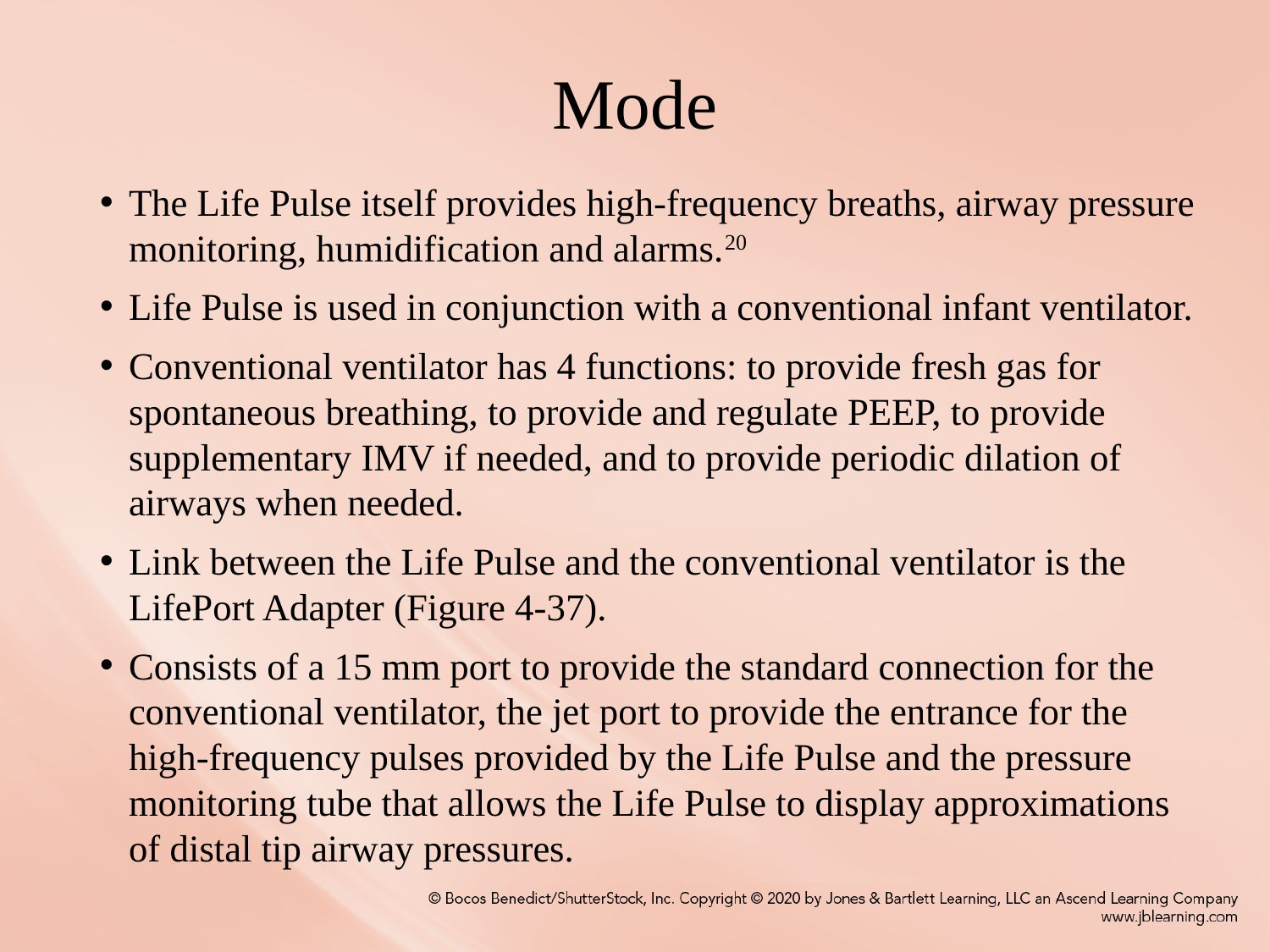

# Mode
The Life Pulse itself provides high-frequency breaths, airway pressure monitoring, humidification and alarms.20
Life Pulse is used in conjunction with a conventional infant ventilator.
Conventional ventilator has 4 functions: to provide fresh gas for spontaneous breathing, to provide and regulate PEEP, to provide supplementary IMV if needed, and to provide periodic dilation of airways when needed.
Link between the Life Pulse and the conventional ventilator is the LifePort Adapter (Figure 4-37).
Consists of a 15 mm port to provide the standard connection for the conventional ventilator, the jet port to provide the entrance for the high-frequency pulses provided by the Life Pulse and the pressure monitoring tube that allows the Life Pulse to display approximations of distal tip airway pressures.